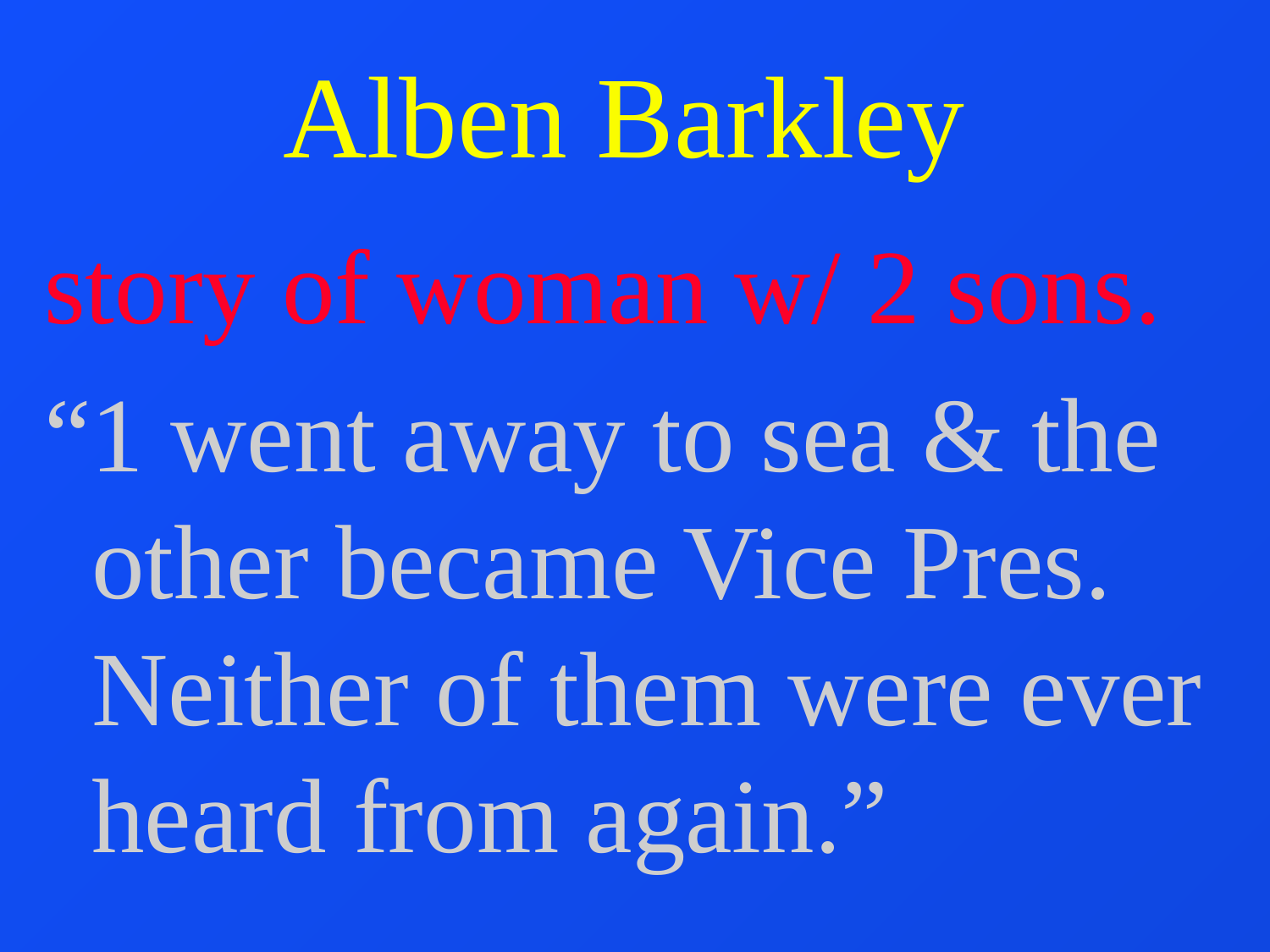

# Alben Barkley
story of woman w/ 2 sons.
“1 went away to sea & the other became Vice Pres. Neither of them were ever heard from again.”